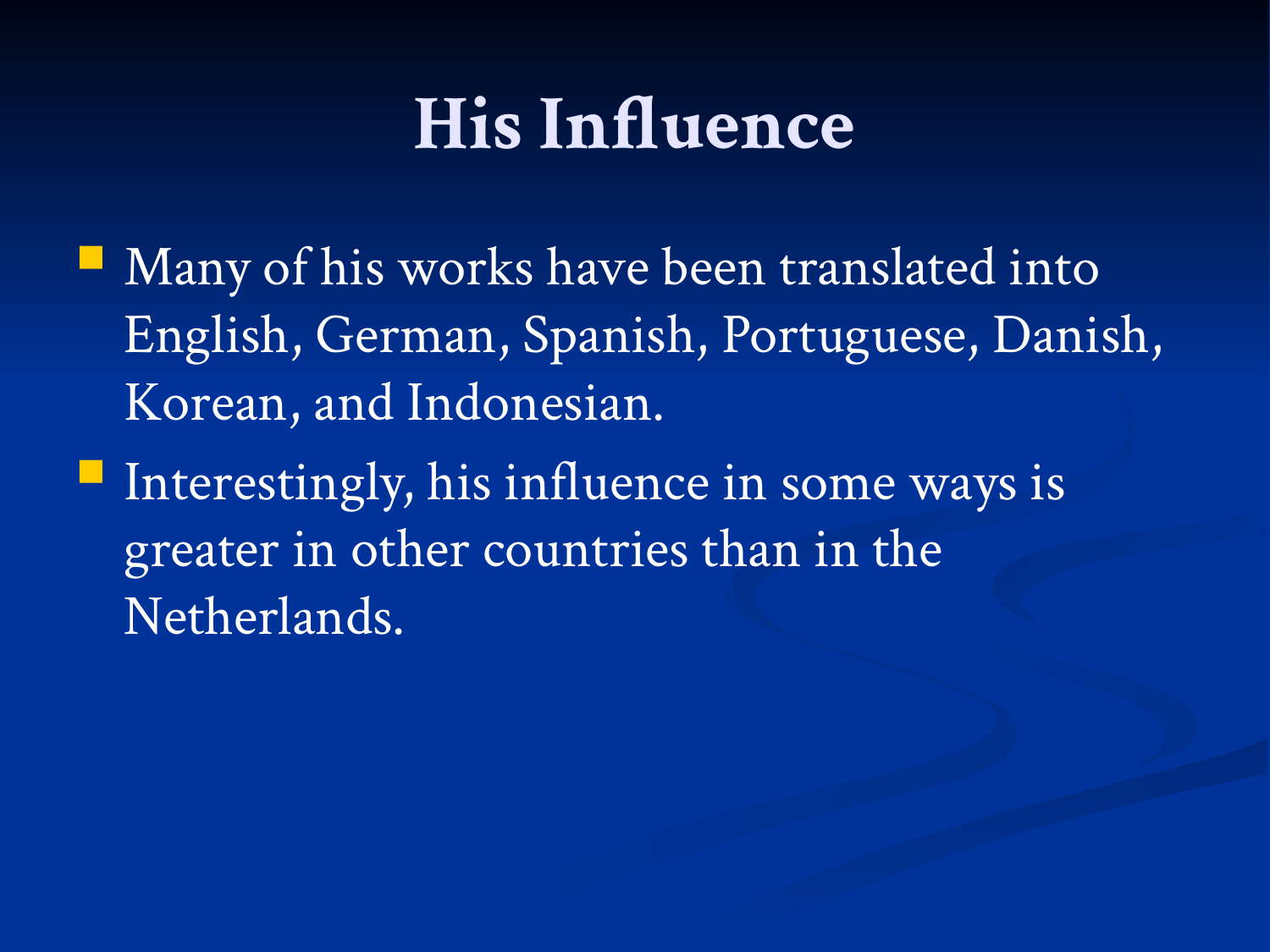

# His Influence
Many of his works have been translated into English, German, Spanish, Portuguese, Danish, Korean, and Indonesian.
Interestingly, his influence in some ways is greater in other countries than in the Netherlands.